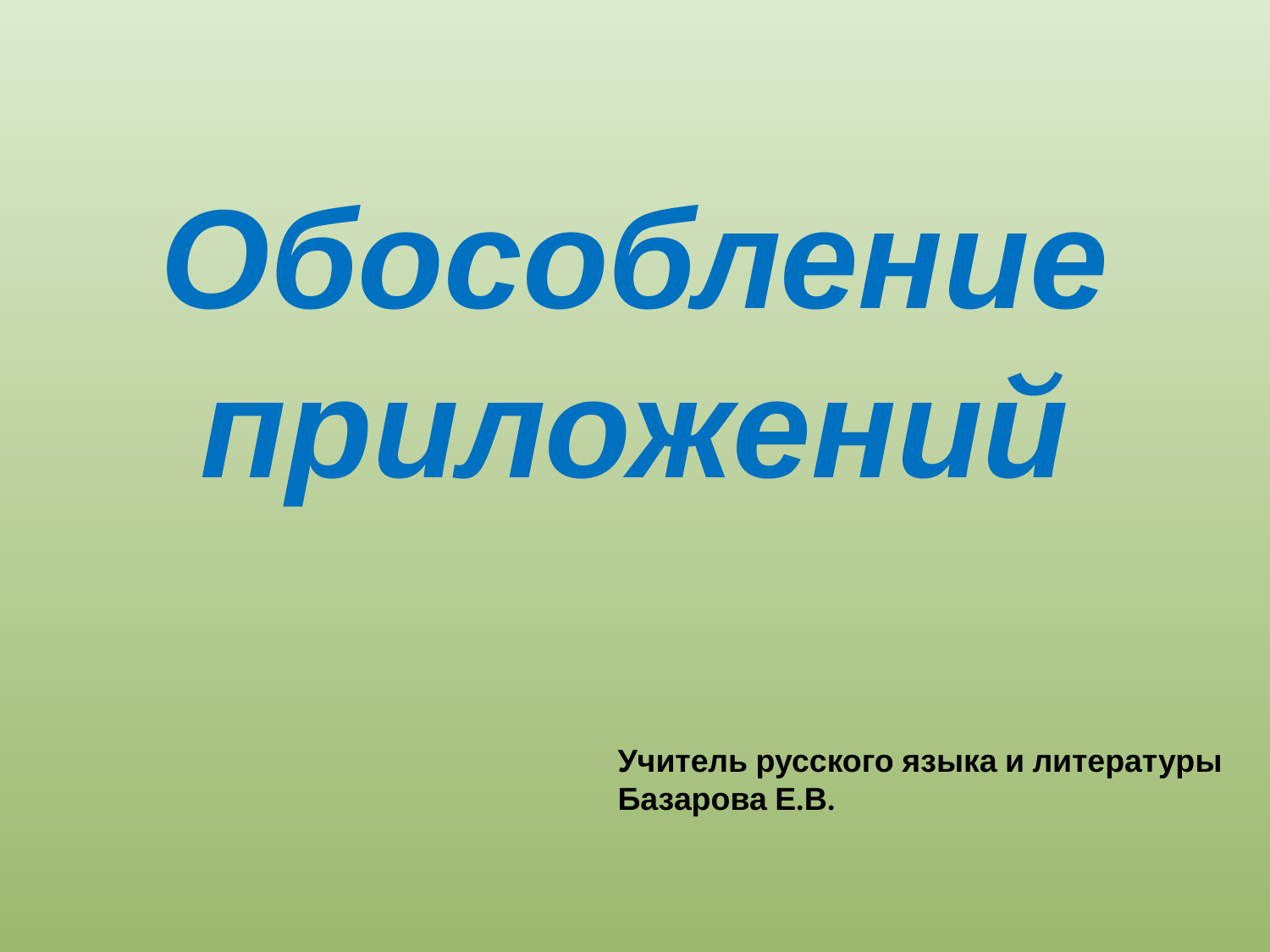

# Обособление приложений
Учитель русского языка и литературы Базарова Е.В.